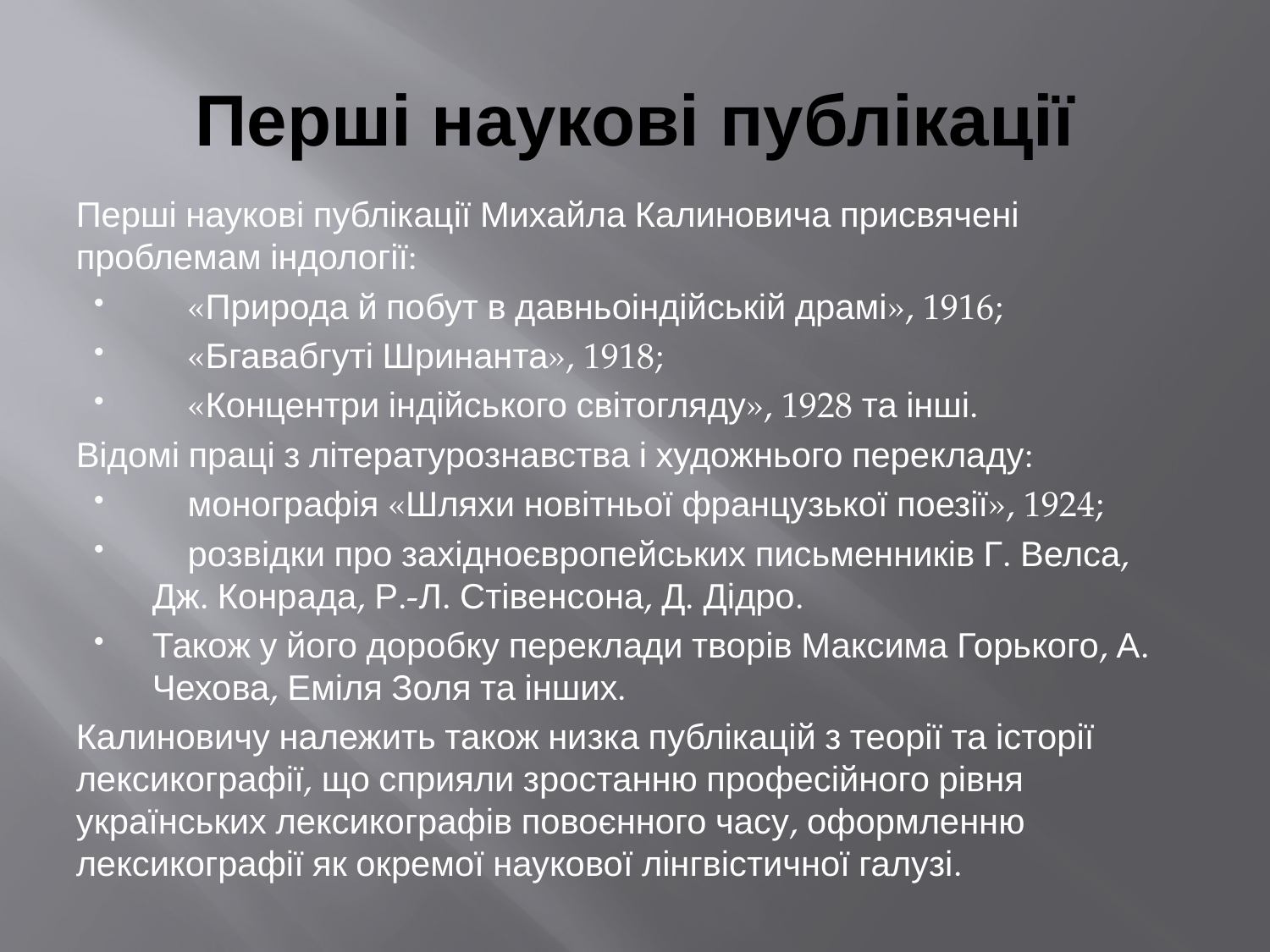

# Перші наукові публікації
Перші наукові публікації Михайла Калиновича присвячені проблемам індології:
    «Природа й побут в давньоіндійській драмі», 1916;
    «Бгавабгуті Шринанта», 1918;
    «Концентри індійського світогляду», 1928 та інші.
Відомі праці з літературознавства і художнього перекладу:
    монографія «Шляхи новітньої французької поезії», 1924;
    розвідки про західноєвропейських письменників Г. Велса, Дж. Конрада, Р.-Л. Стівенсона, Д. Дідро.
Також у його доробку переклади творів Максима Горького, А. Чехова, Еміля Золя та інших.
Калиновичу належить також низка публікацій з теорії та історії лексикографії, що сприяли зростанню професійного рівня українських лексикографів повоєнного часу, оформленню лексикографії як окремої наукової лінгвістичної галузі.